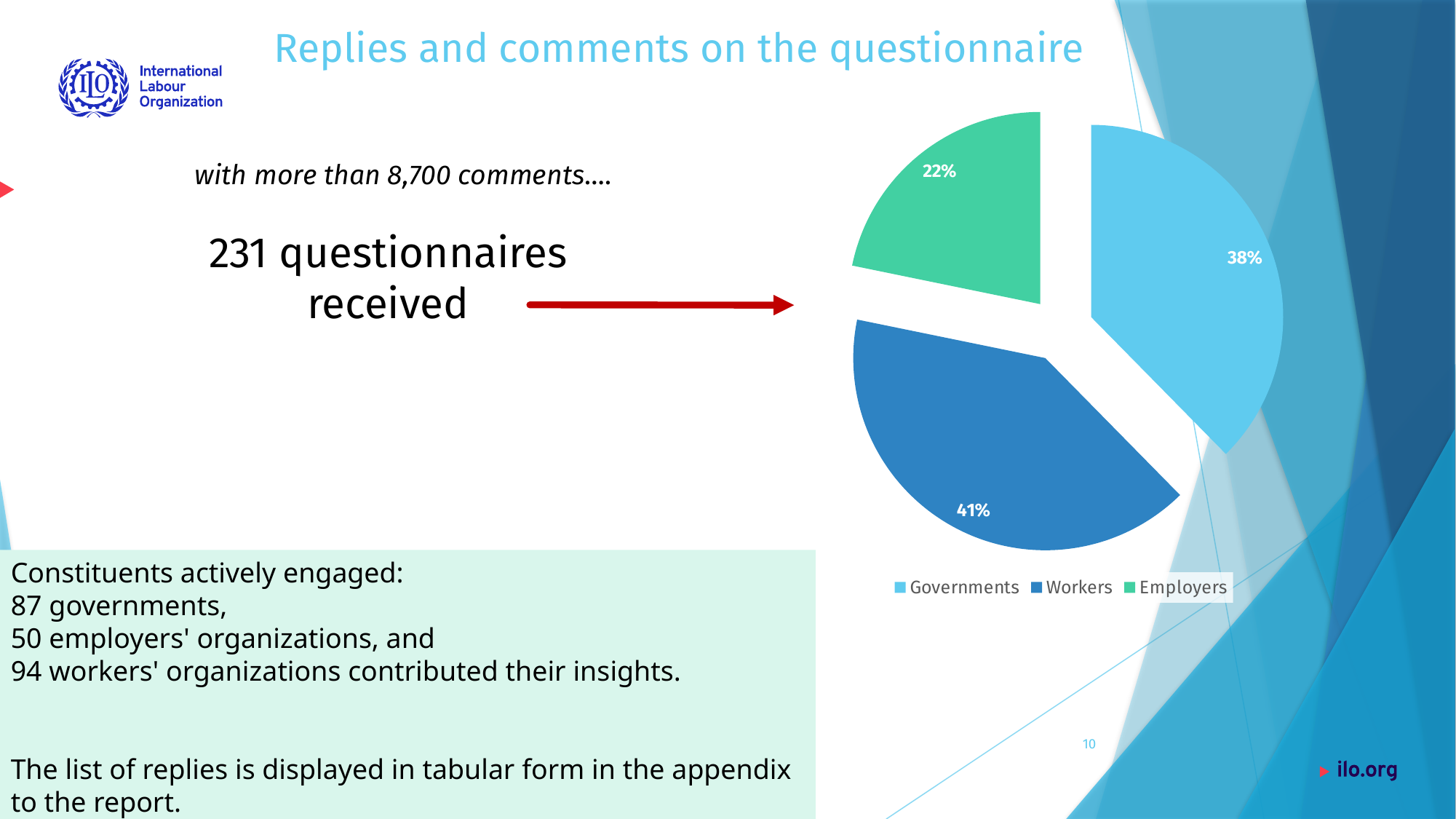

# Replies and comments on the questionnaire

### Chart

| Category | Respondent |
|---|---|
| Governments | 0.38 |
| Workers | 0.41 |
| Employers | 0.22 |
with more than 8,700 comments….
231 questionnaires received
Constituents actively engaged:
87 governments,
50 employers' organizations, and
94 workers' organizations contributed their insights.

The list of replies is displayed in tabular form in the appendix to the report.
10